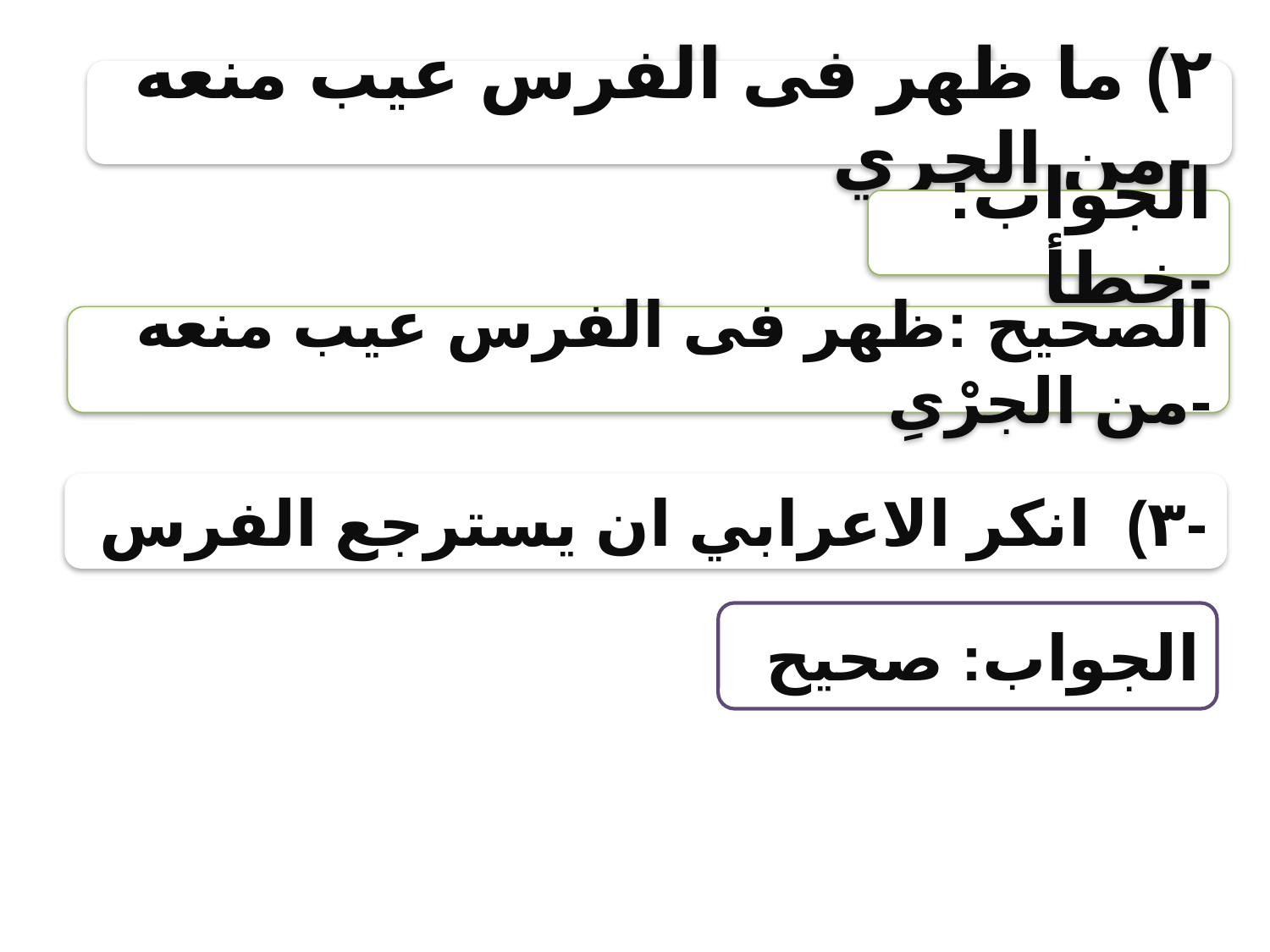

٢) ما ظهر فى الفرس عيب منعه من الجري-
الجواب: خطأ-
الصحيح :ظهر فى الفرس عيب منعه من الجرْىِ-
٣)  انكر الاعرابي ان يسترجع الفرس-
الجواب: صحيح